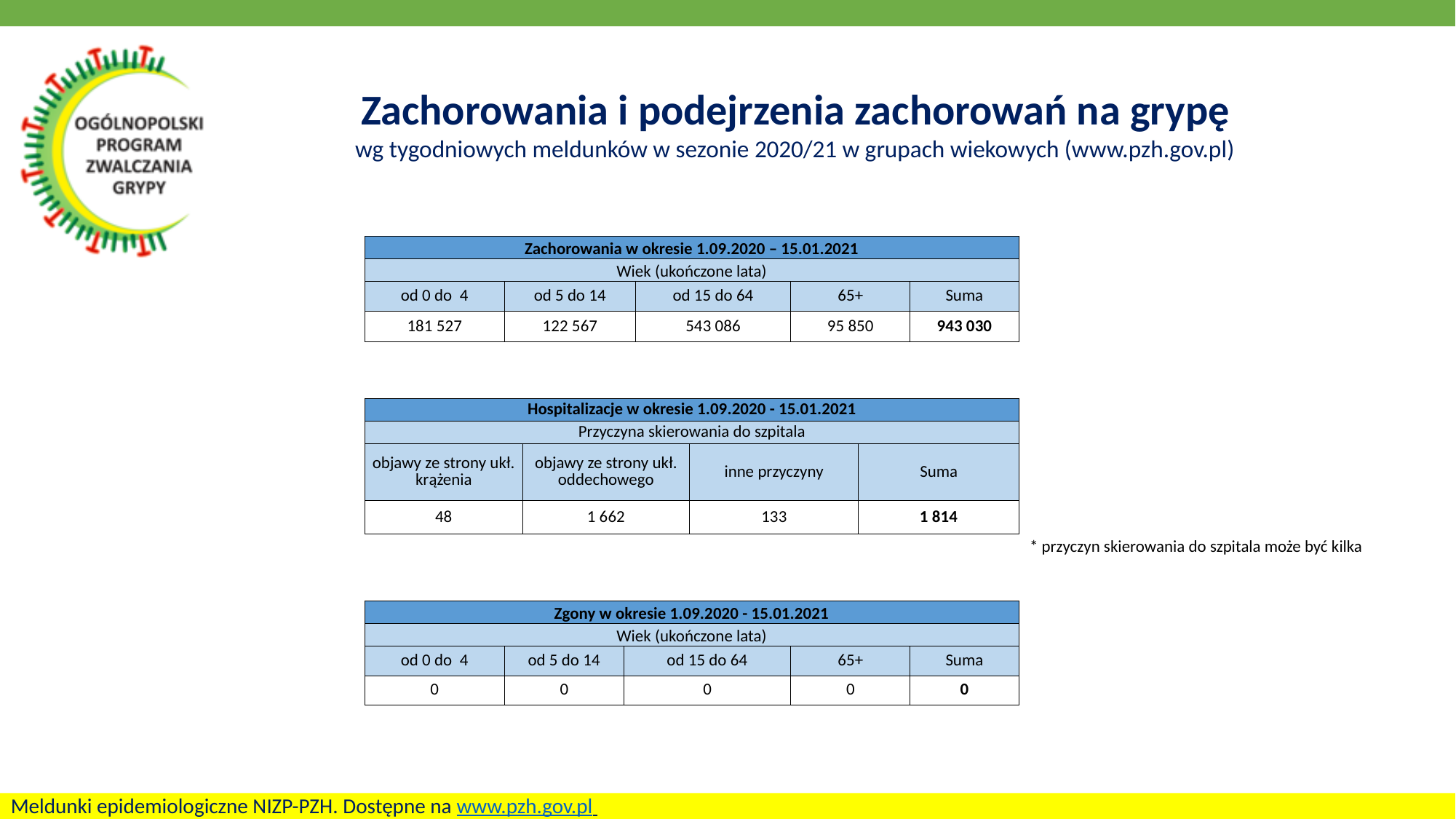

# Zachorowania i podejrzenia zachorowań na grypę
wg tygodniowych meldunków w sezonie 2020/21 w grupach wiekowych (www.pzh.gov.pl)
| Zachorowania w okresie 1.09.2020 – 15.01.2021 |  |  |  |  |
| --- | --- | --- | --- | --- |
| Wiek (ukończone lata) |  |  |  |  |
| od 0 do 4 | od 5 do 14 | od 15 do 64 | 65+ | Suma |
| 181 527 | 122 567 | 543 086 | 95 850 | 943 030 |
| Hospitalizacje w okresie 1.09.2020 - 15.01.2021 |  |  |  |  |
| --- | --- | --- | --- | --- |
| Przyczyna skierowania do szpitala |  |  |  |  |
| objawy ze strony ukł. krążenia | objawy ze strony ukł. oddechowego | inne przyczyny | Suma |  |
| 48 | 1 662 | 133 | 1 814 |  |
* przyczyn skierowania do szpitala może być kilka
| Zgony w okresie 1.09.2020 - 15.01.2021 |  |  |  |  |
| --- | --- | --- | --- | --- |
| Wiek (ukończone lata) |  |  |  |  |
| od 0 do 4 | od 5 do 14 | od 15 do 64 | 65+ | Suma |
| 0 | 0 | 0 | 0 | 0 |
Meldunki epidemiologiczne NIZP-PZH. Dostępne na www.pzh.gov.pl